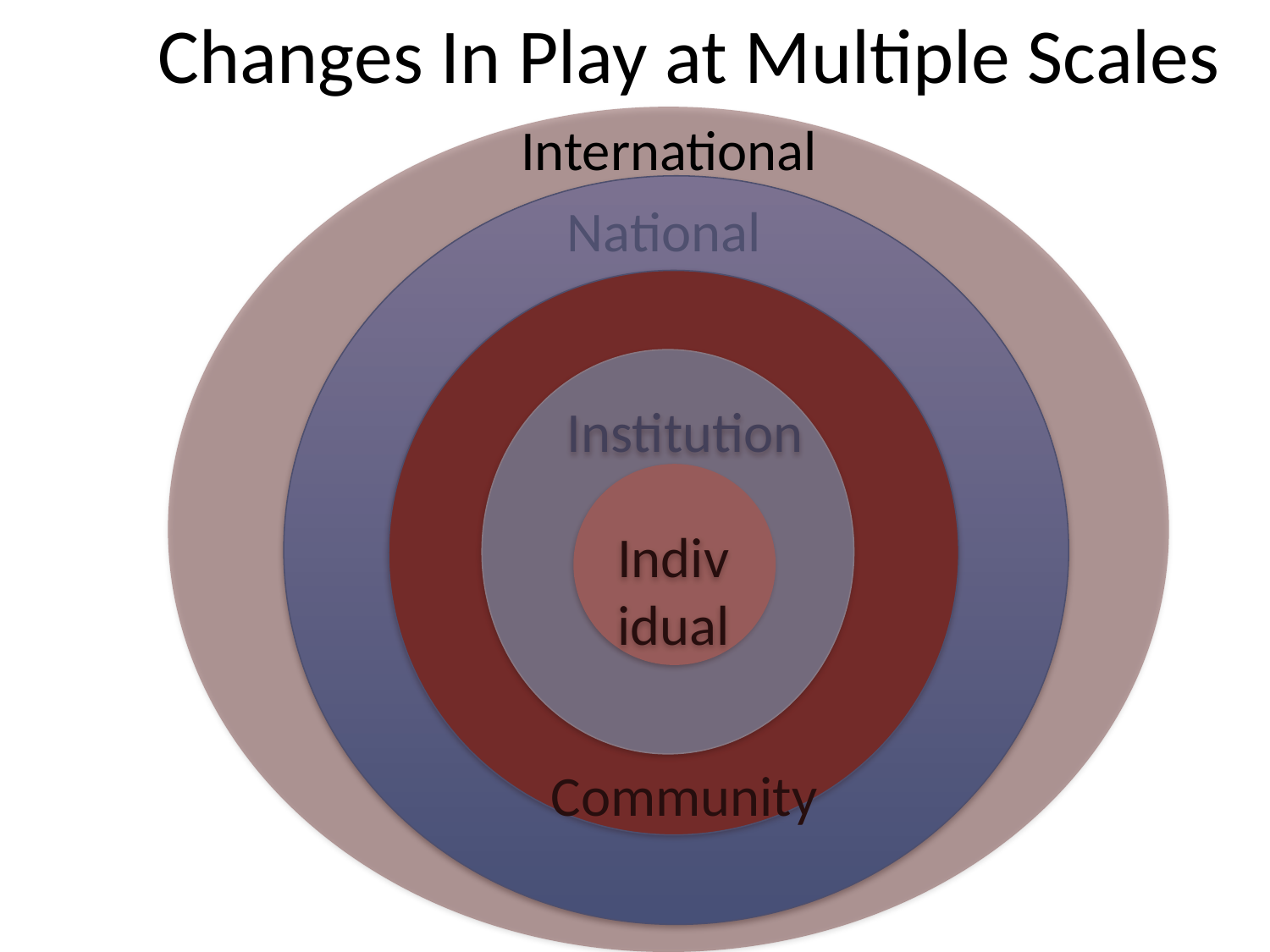

Changes In Play at Multiple Scales

International

National

Institution

Indiv
idual
Community